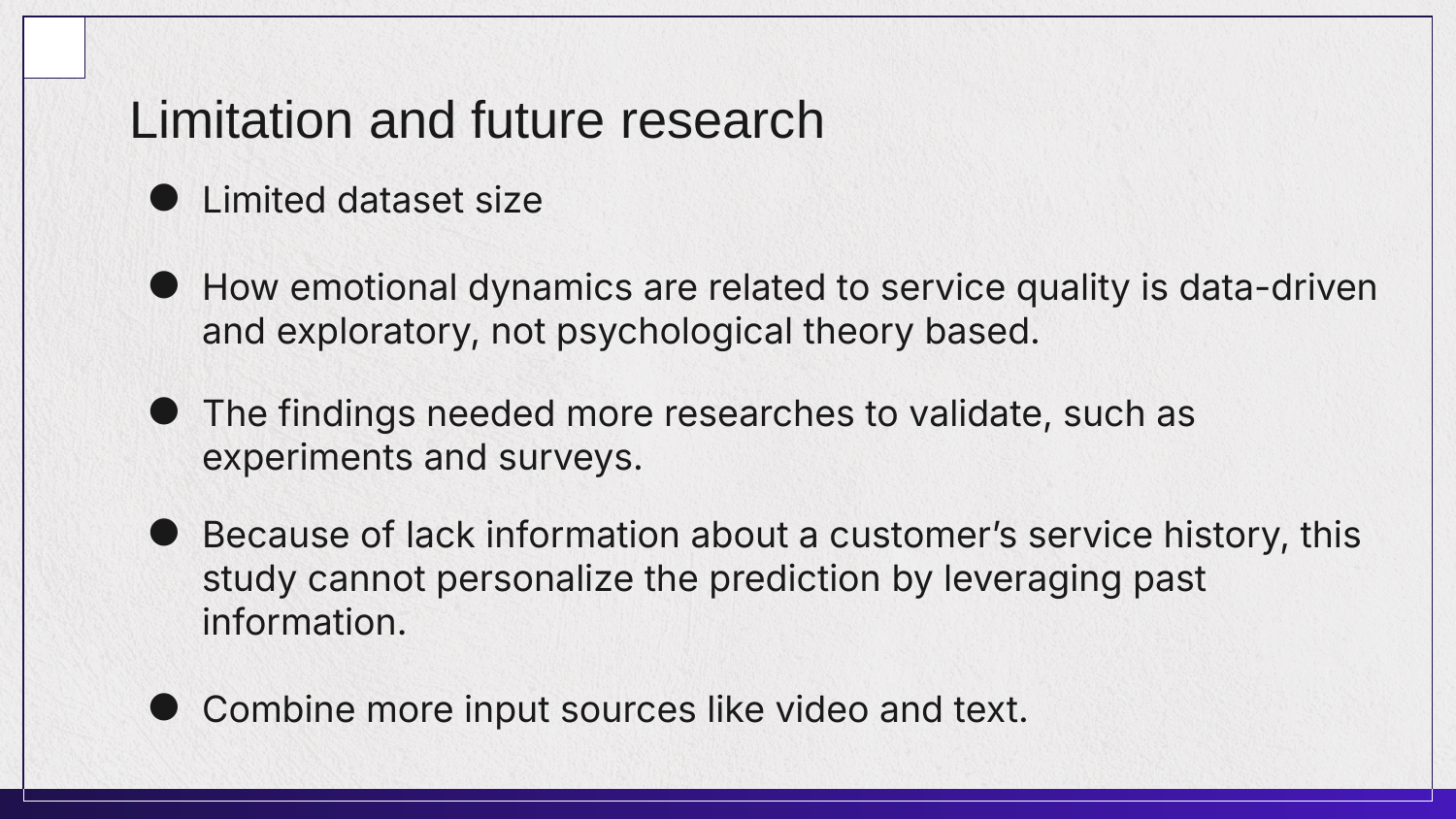

# Limitation and future research
Limited dataset size

How emotional dynamics are related to service quality is data-driven and exploratory, not psychological theory based.

The findings needed more researches to validate, such as experiments and surveys.

Because of lack information about a customer’s service history, this study cannot personalize the prediction by leveraging past information.

Combine more input sources like video and text.